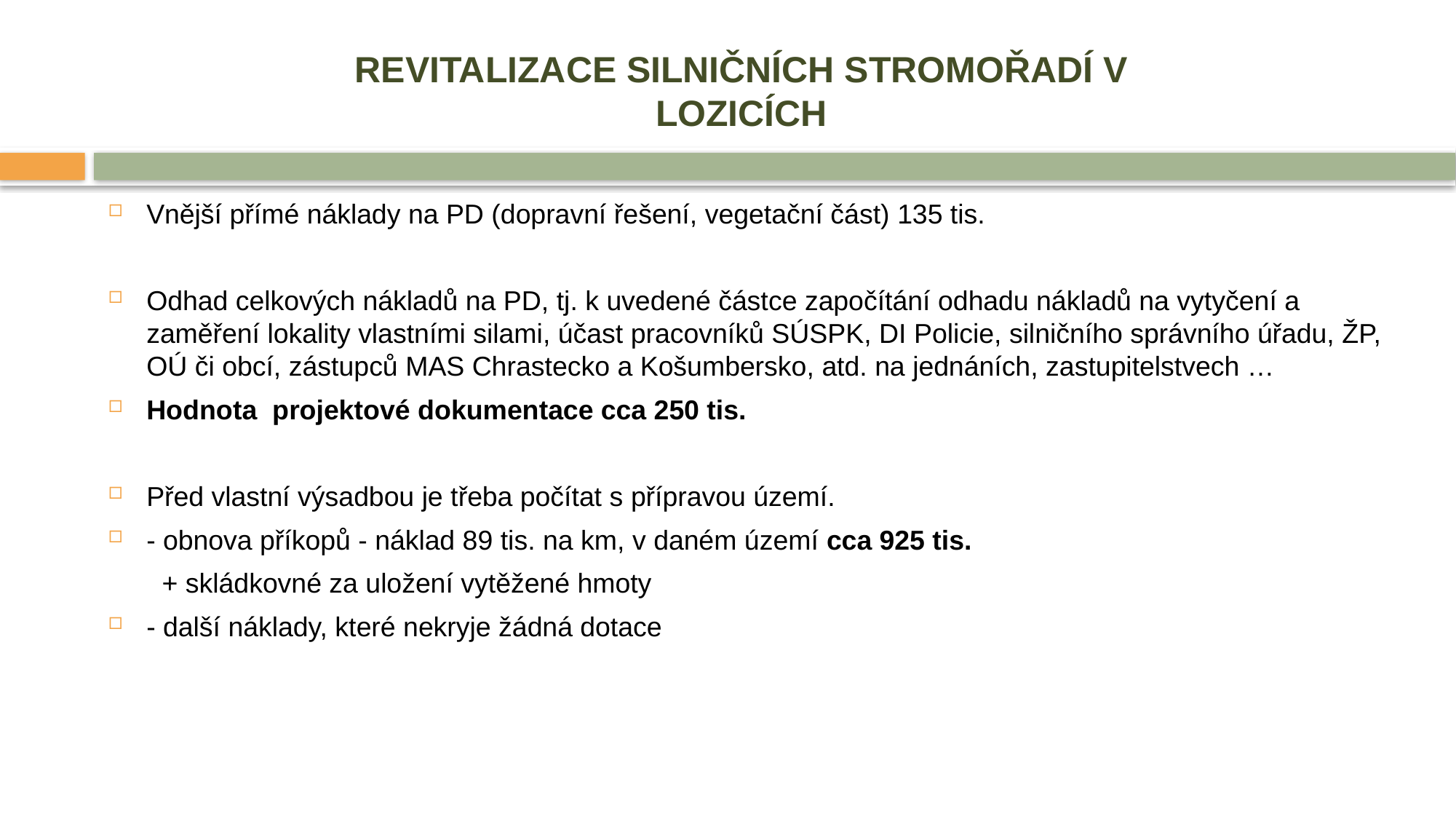

# REVITALIZACE SILNIČNÍCH STROMOŘADÍ V LOZICÍCH
Vnější přímé náklady na PD (dopravní řešení, vegetační část) 135 tis.

Odhad celkových nákladů na PD, tj. k uvedené částce započítání odhadu nákladů na vytyčení a zaměření lokality vlastními silami, účast pracovníků SÚSPK, DI Policie, silničního správního úřadu, ŽP, OÚ či obcí, zástupců MAS Chrastecko a Košumbersko, atd. na jednáních, zastupitelstvech …
Hodnota  projektové dokumentace cca 250 tis.

Před vlastní výsadbou je třeba počítat s přípravou území.
- obnova příkopů - náklad 89 tis. na km, v daném území cca 925 tis.
       + skládkovné za uložení vytěžené hmoty
- další náklady, které nekryje žádná dotace